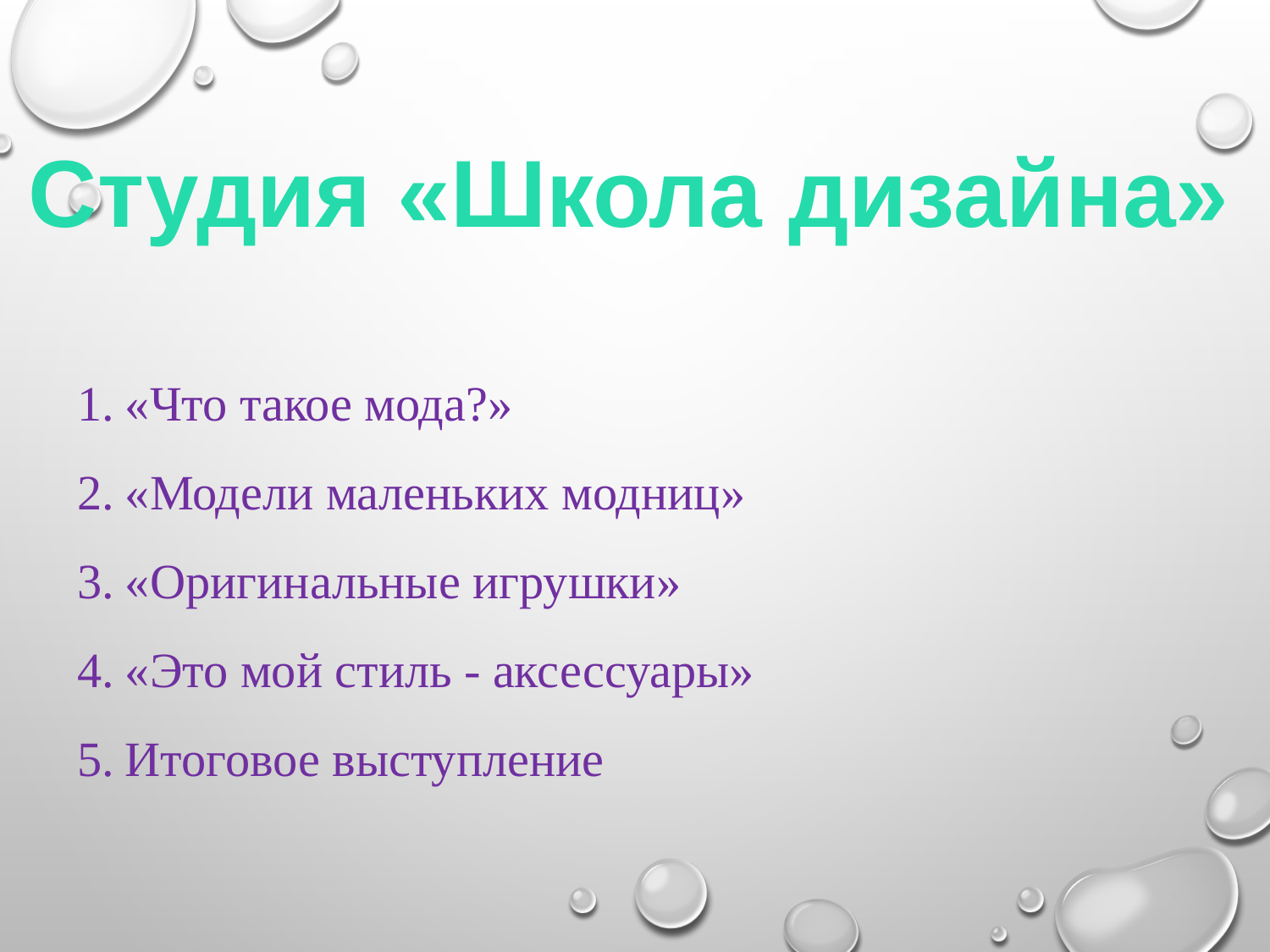

Студия «Школа дизайна»
«Что такое мода?»
«Модели маленьких модниц»
«Оригинальные игрушки»
«Это мой стиль - аксессуары»
Итоговое выступление